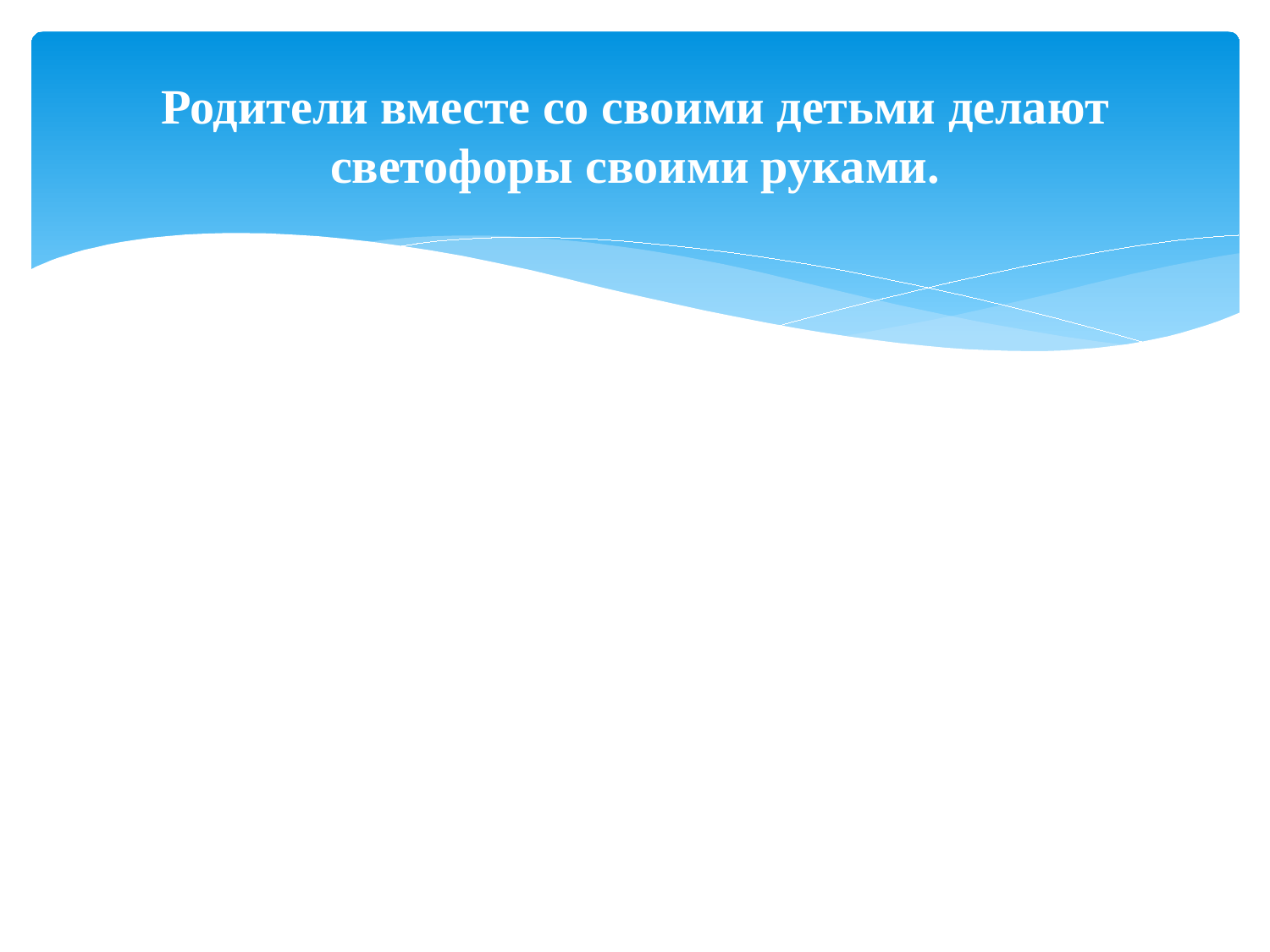

# Родители вместе со своими детьми делают светофоры своими руками.